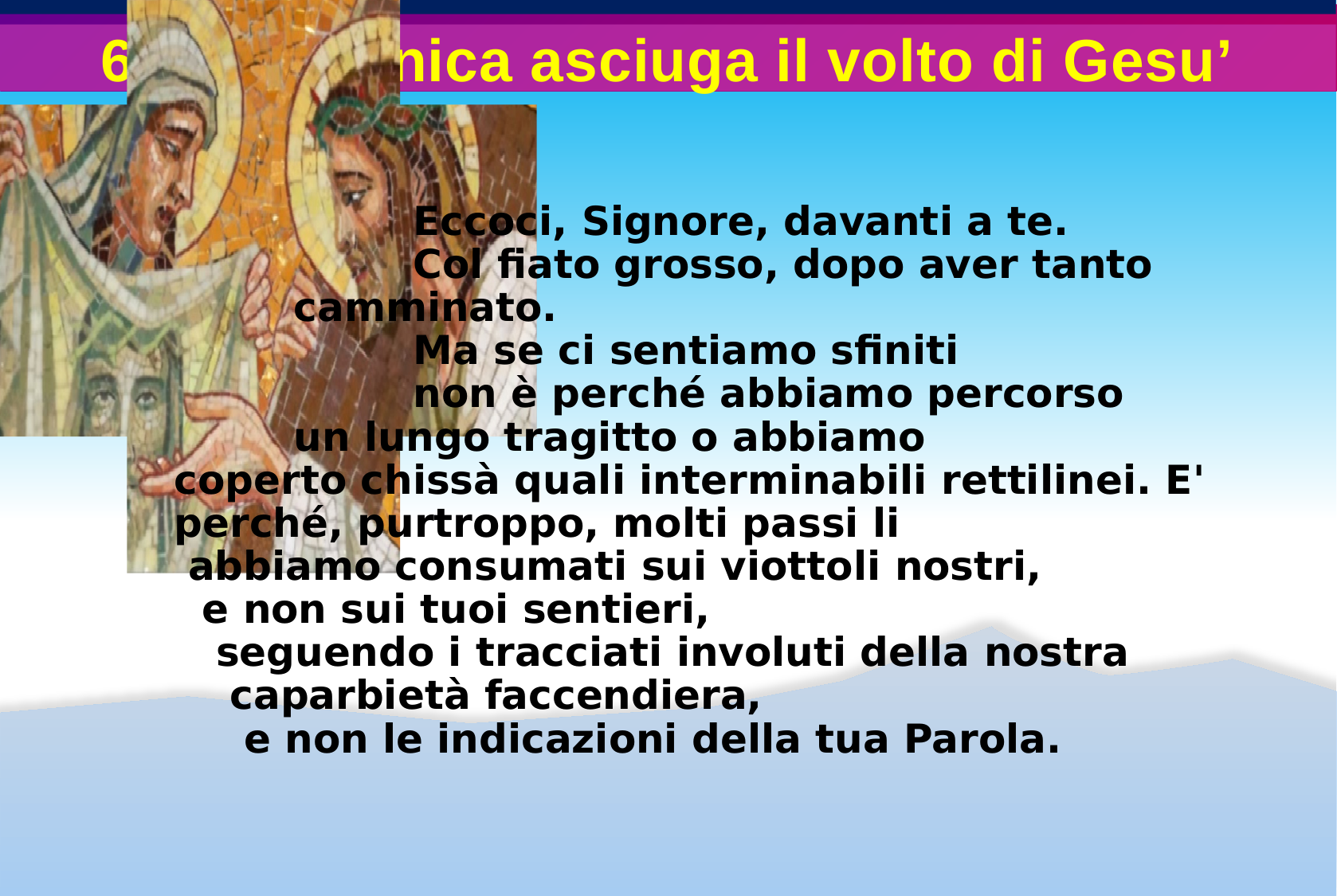

# 6. La Veronica asciuga il volto di Gesu’
			Eccoci, Signore, davanti a te.
		Col fiato grosso, dopo aver tanto 		camminato.
		Ma se ci sentiamo sfiniti
		non è perché abbiamo percorso 		un lungo tragitto o abbiamo 		   coperto chissà quali interminabili rettilinei. E' perché, purtroppo, molti passi li
 abbiamo consumati sui viottoli nostri,
  e non sui tuoi sentieri,
   seguendo i tracciati involuti della nostra
    caparbietà faccendiera,
     e non le indicazioni della tua Parola.